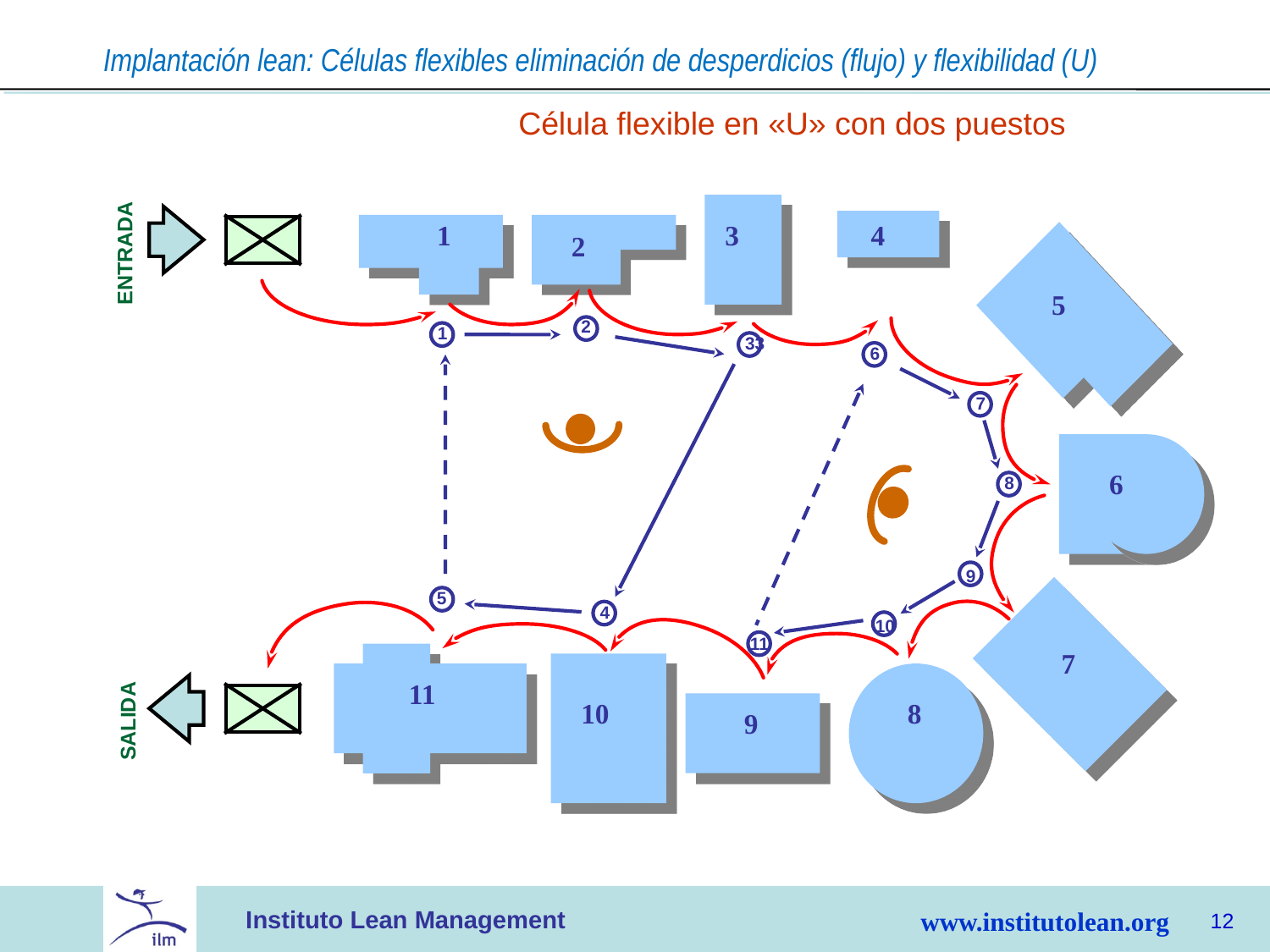

Implantación lean: Células flexibles eliminación de desperdicios (flujo) y flexibilidad (U)

Célula flexible en «U» con dos puestos

1
3
   4

2
ENTRADA

5

2
1

33

6

7

6

8

 9

5

4

10

11

7

11

10
8

9
SALIDA